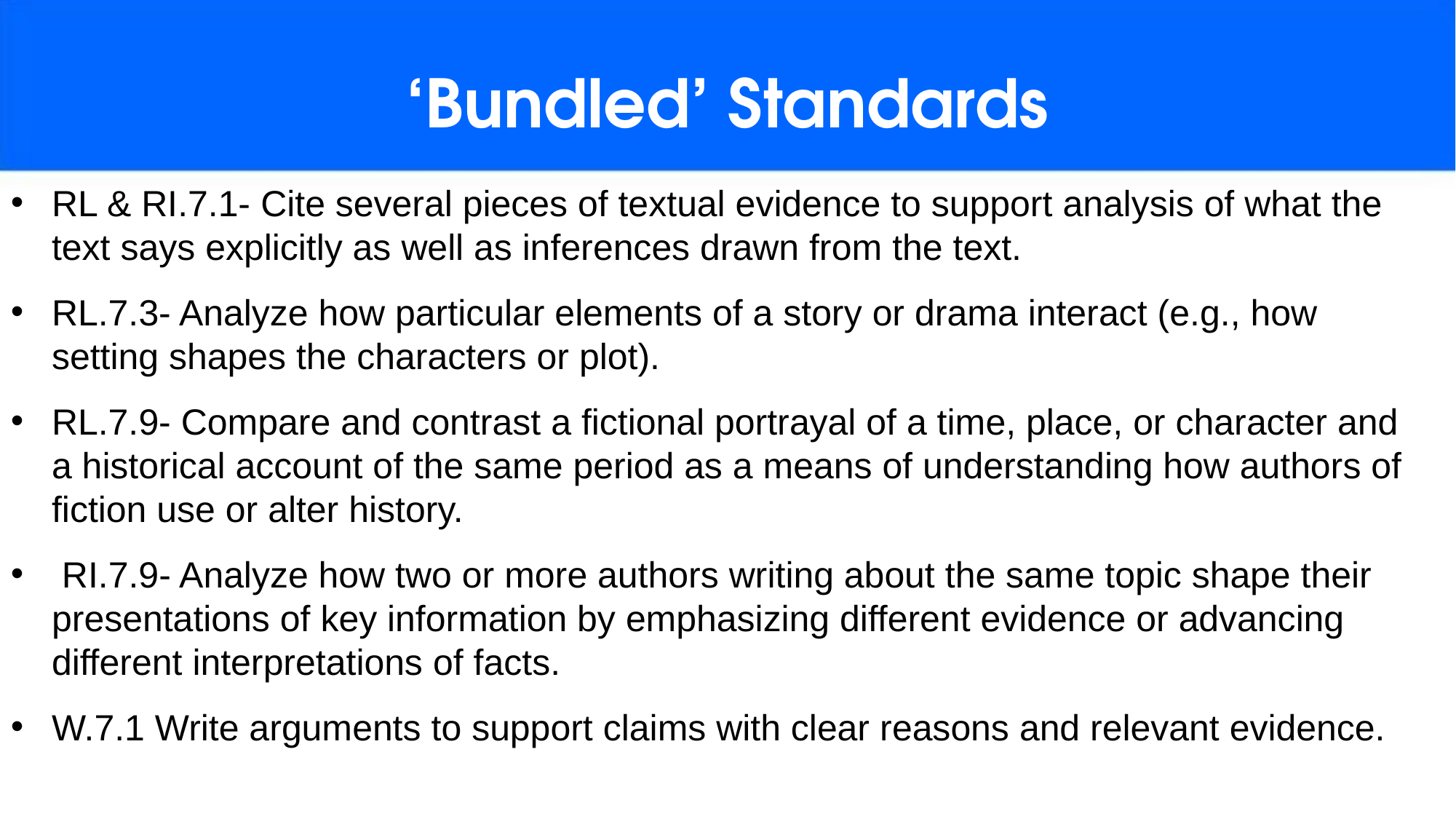

# ‘Bundled’ Standards
RL & RI.7.1- Cite several pieces of textual evidence to support analysis of what the text says explicitly as well as inferences drawn from the text.

RL.7.3- Analyze how particular elements of a story or drama interact (e.g., how setting shapes the characters or plot).

RL.7.9- Compare and contrast a fictional portrayal of a time, place, or character and a historical account of the same period as a means of understanding how authors of fiction use or alter history.

 RI.7.9- Analyze how two or more authors writing about the same topic shape their presentations of key information by emphasizing different evidence or advancing different interpretations of facts.

W.7.1 Write arguments to support claims with clear reasons and relevant evidence.